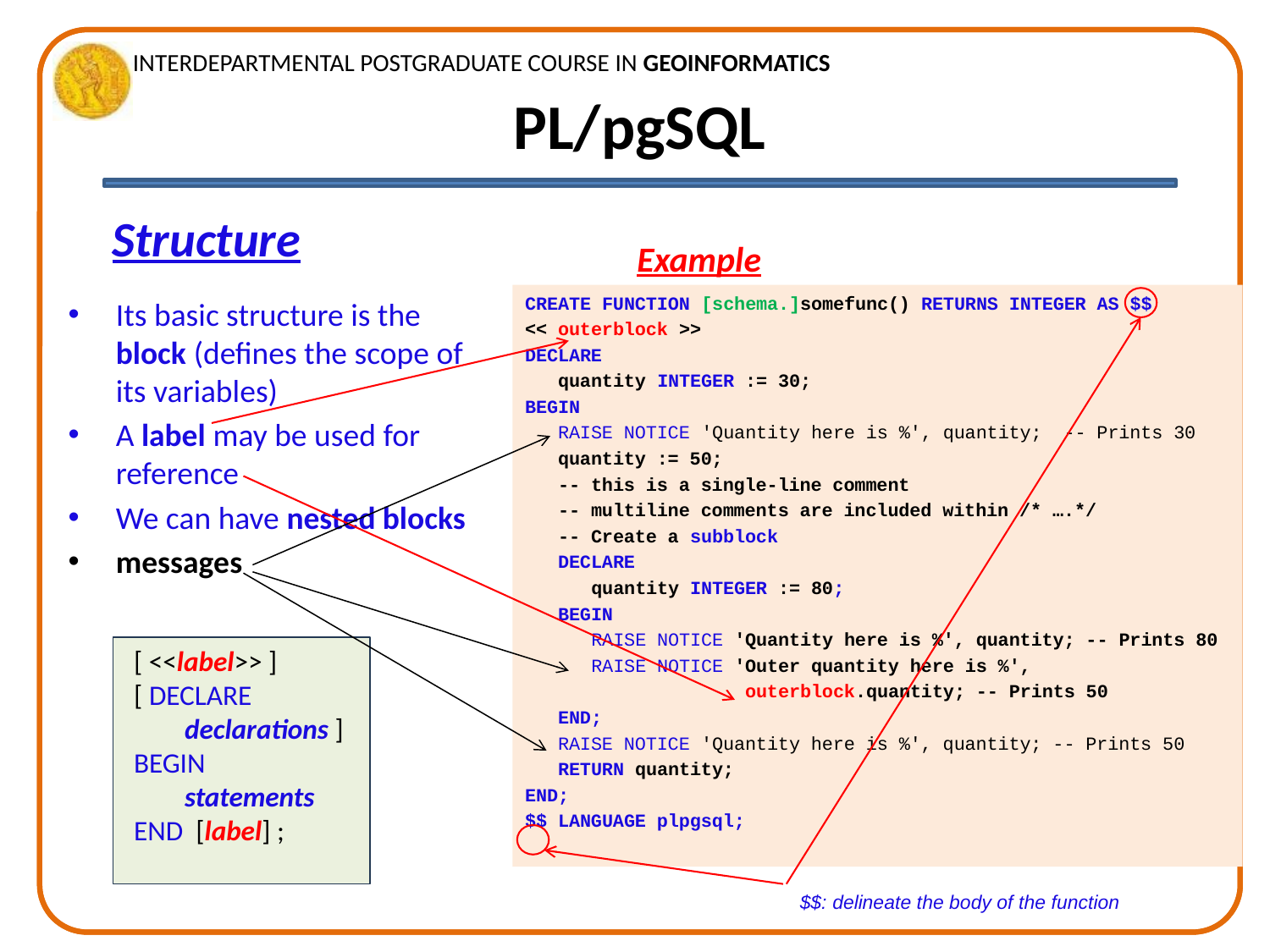

# PL/pgSQL
Structure
Example
CREATE FUNCTION [schema.]somefunc() RETURNS INTEGER AS $$
<< outerblock >>
DECLARE
   quantity INTEGER := 30;
BEGIN
   RAISE NOTICE 'Quantity here is %', quantity;  -- Prints 30
   quantity := 50;
   -- this is a single-line comment
   -- multiline comments are included within /* ….*/
   -- Create a subblock
   DECLARE
      quantity INTEGER := 80;
   BEGIN
      RAISE NOTICE 'Quantity here is %', quantity; -- Prints 80
      RAISE NOTICE 'Outer quantity here is %',
                    outerblock.quantity; -- Prints 50
   END;
   RAISE NOTICE 'Quantity here is %', quantity; -- Prints 50
   RETURN quantity;
END;
$$ LANGUAGE plpgsql;

Its basic structure is the block (defines the scope of its variables)
A label may be used for reference
We can have nested blocks
messages

[ <<label>> ]
[ DECLARE
        declarations ]
BEGIN
        statements
END  [label] ;

$$: delineate the body of the function